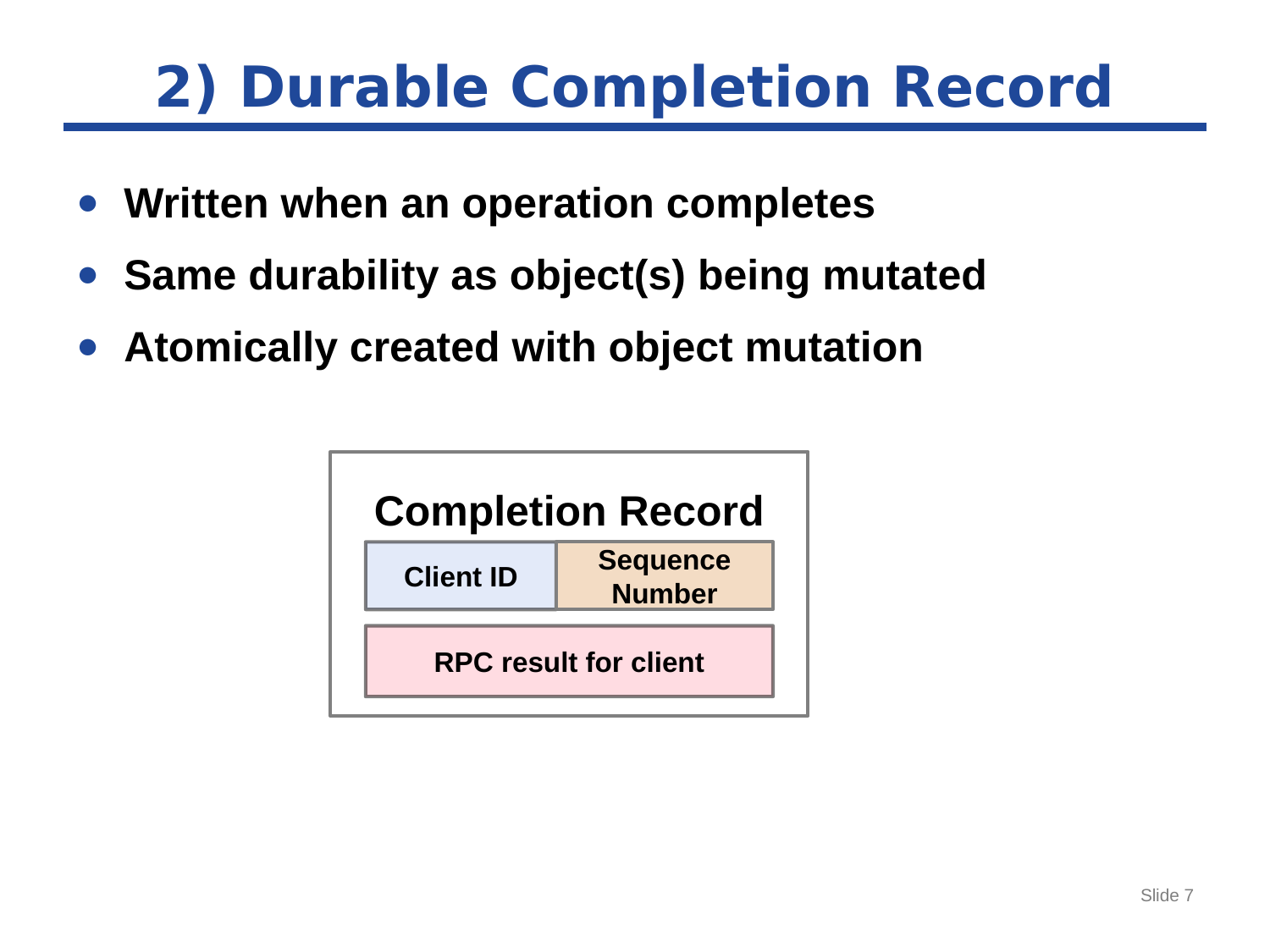

# 2) Durable Completion Record
Written when an operation completes
Same durability as object(s) being mutated
Atomically created with object mutation
Completion Record
Client ID
Sequence Number
RPC result for client
Slide 7